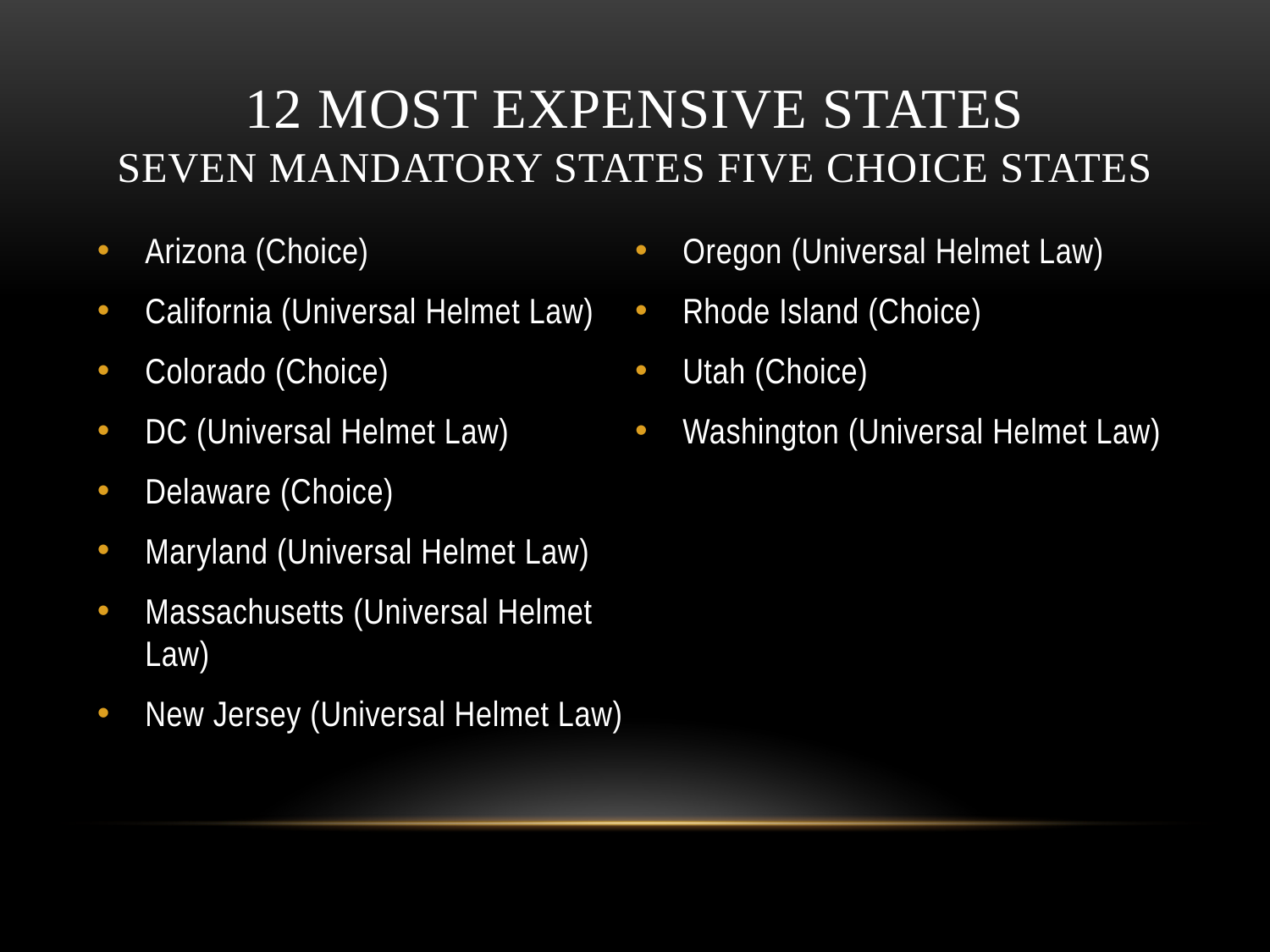

# 12 MOST EXPENSIVE STATES Seven Mandatory States Five Choice States
Arizona (Choice)
California (Universal Helmet Law)
Colorado (Choice)
DC (Universal Helmet Law)
Delaware (Choice)
Maryland (Universal Helmet Law)
Massachusetts (Universal Helmet Law)
New Jersey (Universal Helmet Law)
Oregon (Universal Helmet Law)
Rhode Island (Choice)
Utah (Choice)
Washington (Universal Helmet Law)